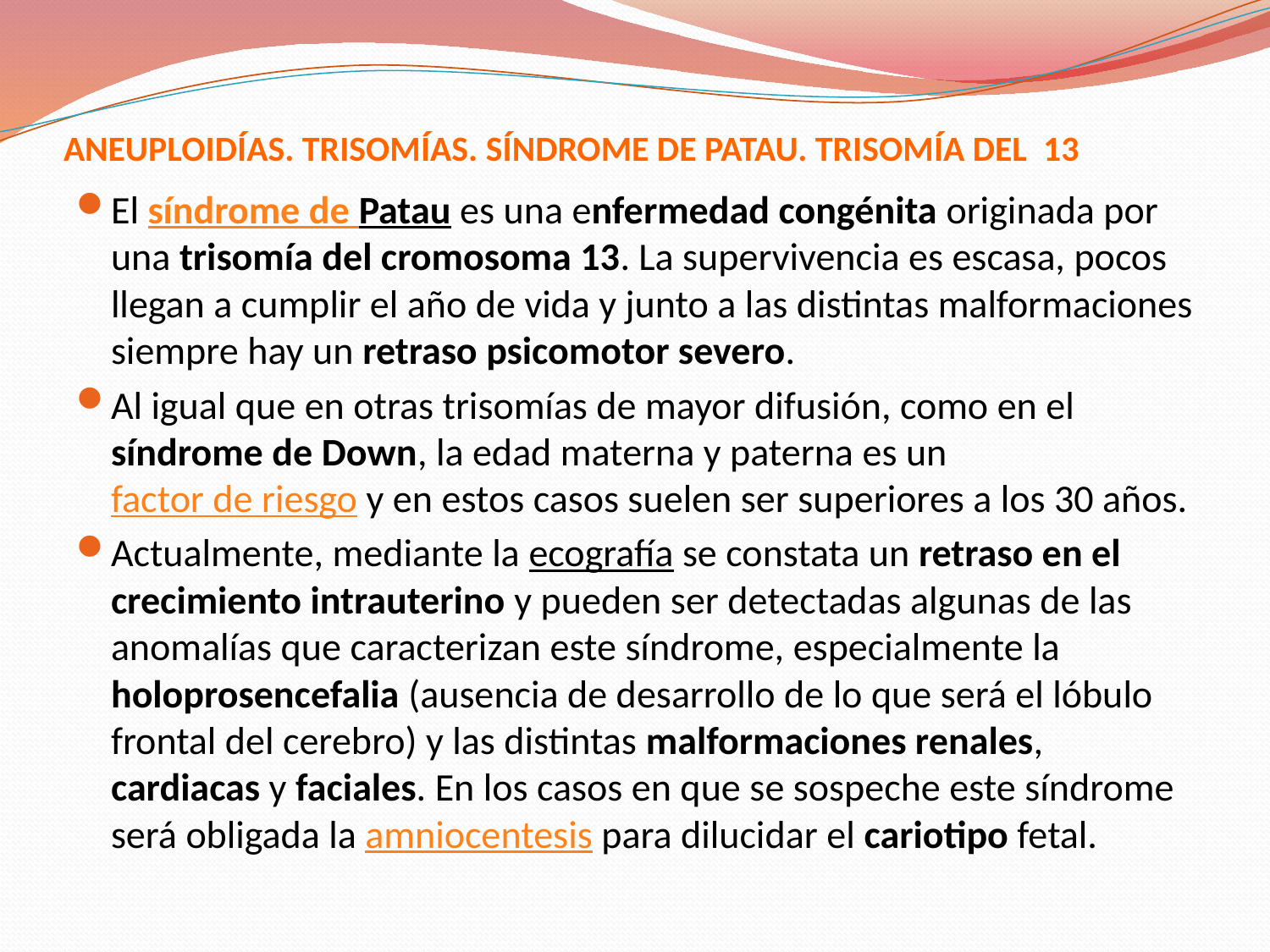

# ANEUPLOIDÍAS. TRISOMÍAS. SÍNDROME DE PATAU. TRISOMÍA DEL  13
El síndrome de Patau es una enfermedad congénita originada por una trisomía del cromosoma 13. La supervivencia es escasa, pocos llegan a cumplir el año de vida y junto a las distintas malformaciones siempre hay un retraso psicomotor severo.
Al igual que en otras trisomías de mayor difusión, como en el síndrome de Down, la edad materna y paterna es un factor de riesgo y en estos casos suelen ser superiores a los 30 años.
Actualmente, mediante la ecografía se constata un retraso en el crecimiento intrauterino y pueden ser detectadas algunas de las anomalías que caracterizan este síndrome, especialmente la holoprosencefalia (ausencia de desarrollo de lo que será el lóbulo frontal del cerebro) y las distintas malformaciones renales, cardiacas y faciales. En los casos en que se sospeche este síndrome será obligada la amniocentesis para dilucidar el cariotipo fetal.